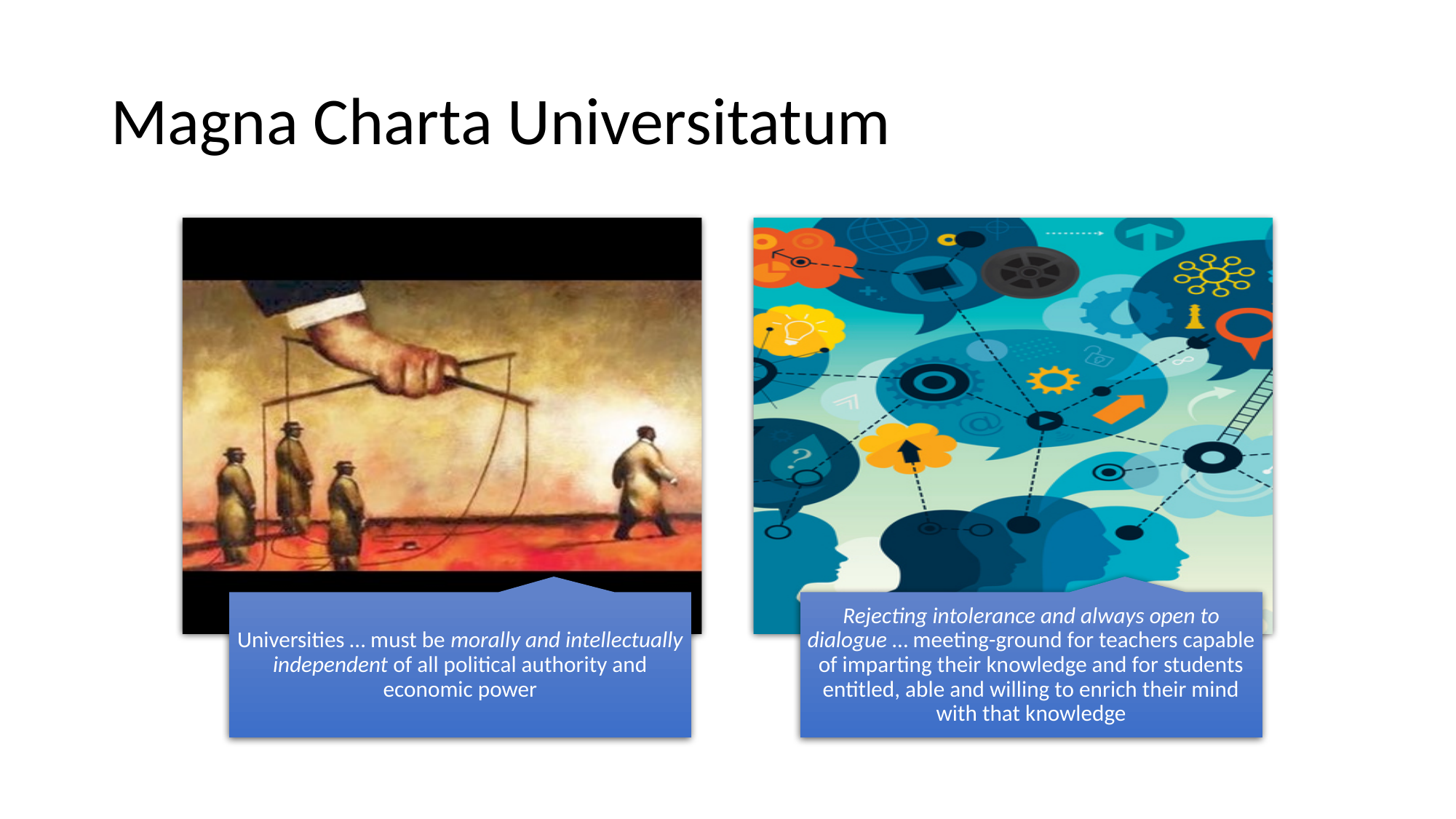

# Magna Charta Universitatum
Universities … must be morally and intellectually independent of all political authority and economic power
Rejecting intolerance and always open to dialogue … meeting-ground for teachers capable of imparting their knowledge and for students entitled, able and willing to enrich their mind with that knowledge